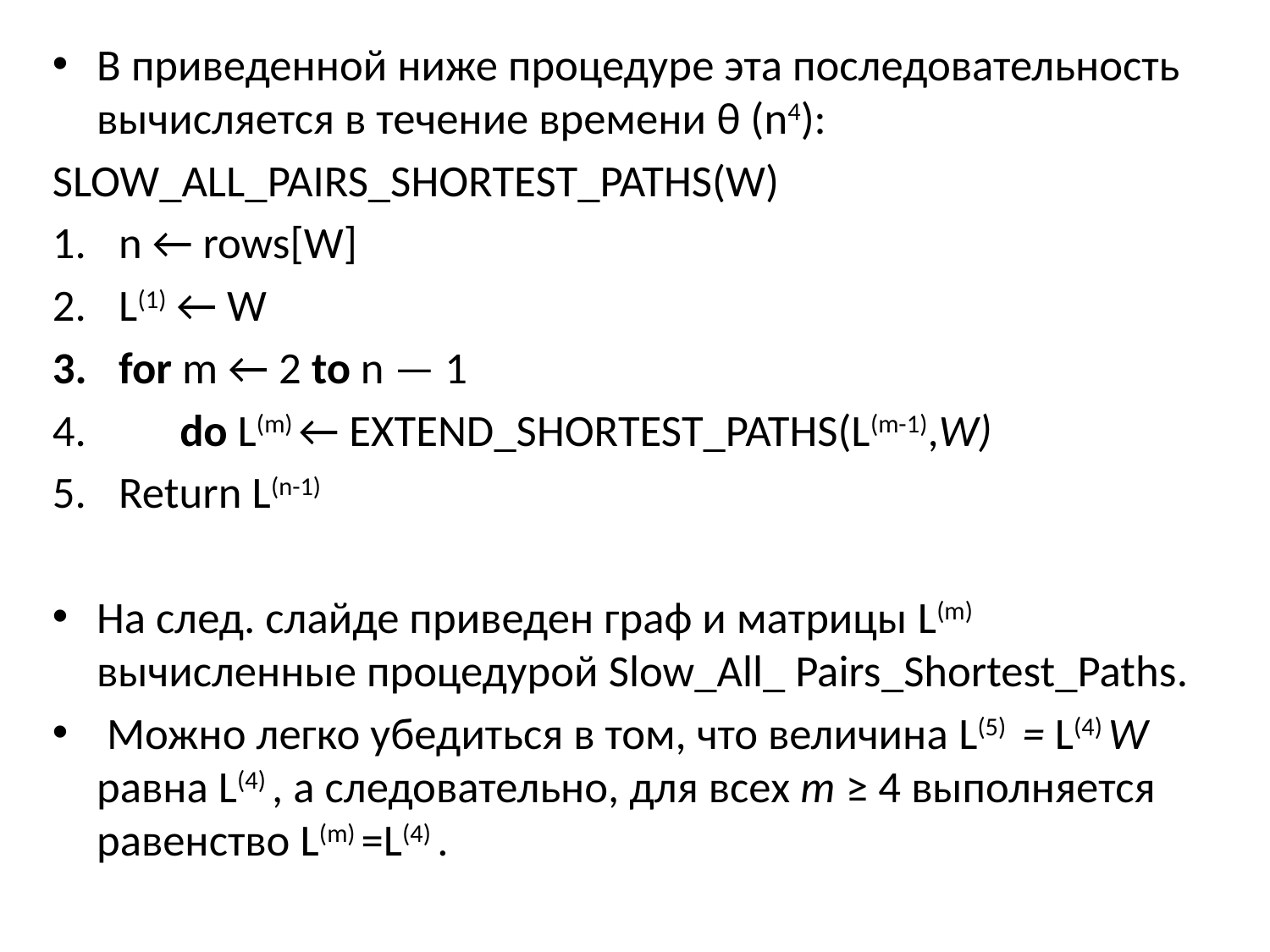

В приведенной ниже процедуре эта последовательность вычисляется в течение времени θ (n4):
Slow_All_Pairs_Shortest_Paths(W)
n ← rows[W]
L(1) ← W
for m ← 2 to n — 1
      do L(m) ← EXTEND_SHORTEST_PATHS(L(m-1),W)
Return L(n-1)

На след. слайде приведен граф и матрицы L(m) вычисленные процедурой Slow_All_ Pairs_Shortest_Paths.
 Можно легко убедиться в том, что величина L(5)  = L(4) W равна L(4) , а следовательно, для всех т ≥ 4 выполняется равенство L(m) =L(4) .